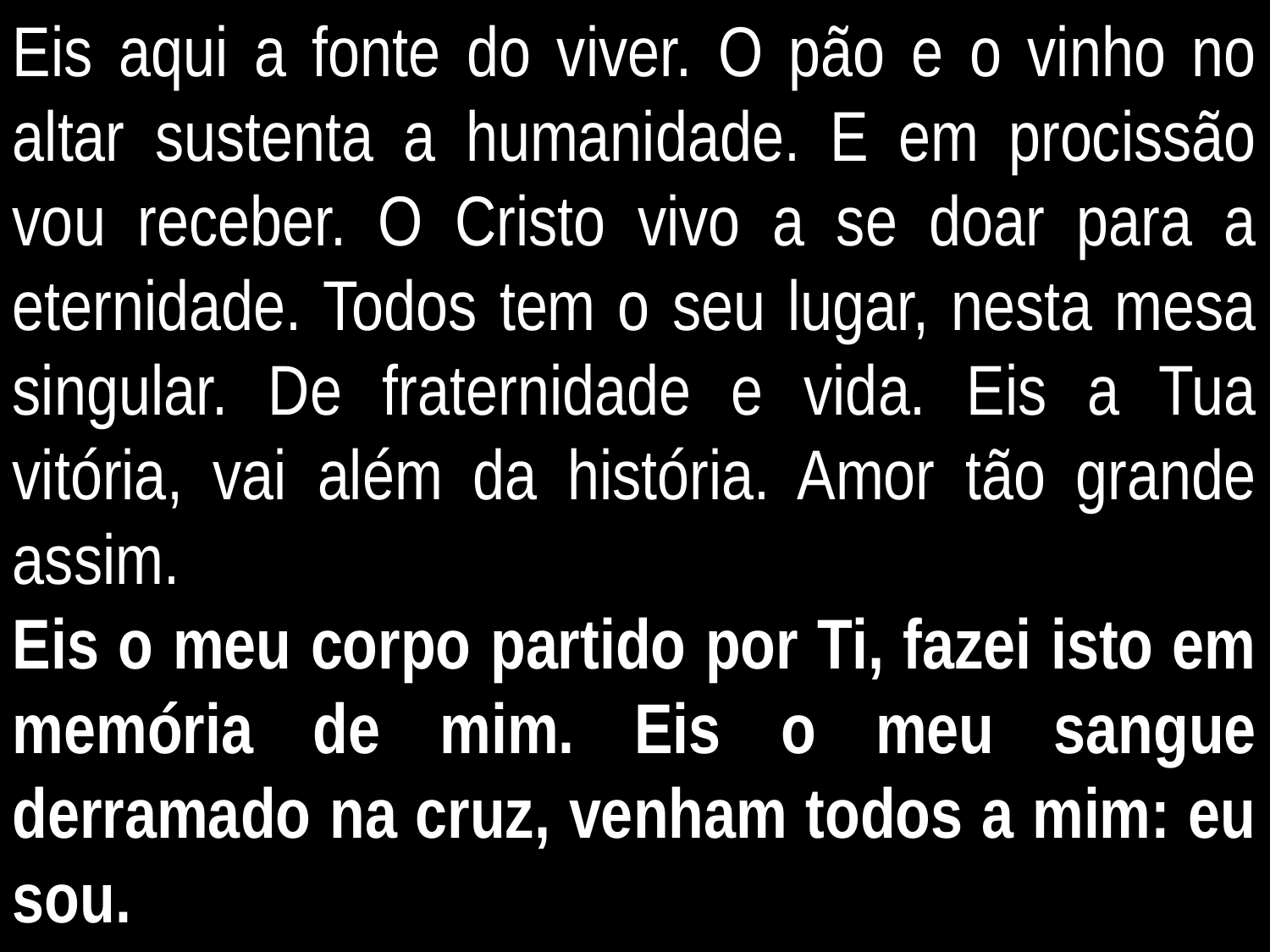

Eis aqui a fonte do viver. O pão e o vinho no altar sustenta a humanidade. E em procissão vou receber. O Cristo vivo a se doar para a eternidade. Todos tem o seu lugar, nesta mesa singular. De fraternidade e vida. Eis a Tua vitória, vai além da história. Amor tão grande assim.
Eis o meu corpo partido por Ti, fazei isto em memória de mim. Eis o meu sangue derramado na cruz, venham todos a mim: eu sou.